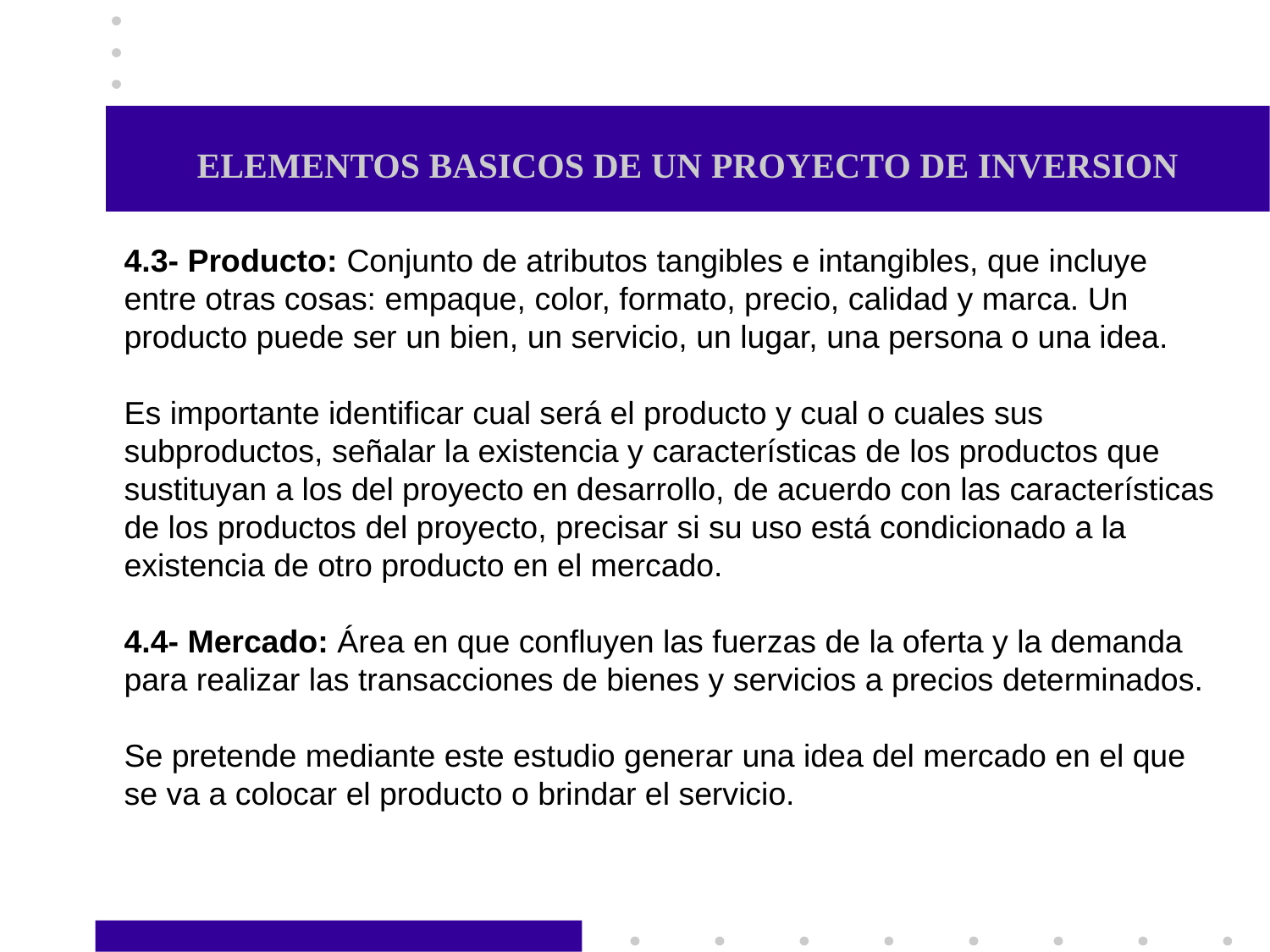

# ELEMENTOS BASICOS DE UN PROYECTO DE INVERSION
4.3- Producto: Conjunto de atributos tangibles e intangibles, que incluye
entre otras cosas: empaque, color, formato, precio, calidad y marca. Un
producto puede ser un bien, un servicio, un lugar, una persona o una idea.

Es importante identificar cual será el producto y cual o cuales sus
subproductos, señalar la existencia y características de los productos que
sustituyan a los del proyecto en desarrollo, de acuerdo con las características
de los productos del proyecto, precisar si su uso está condicionado a la
existencia de otro producto en el mercado.

4.4- Mercado: Área en que confluyen las fuerzas de la oferta y la demanda
para realizar las transacciones de bienes y servicios a precios determinados.

Se pretende mediante este estudio generar una idea del mercado en el que
se va a colocar el producto o brindar el servicio.